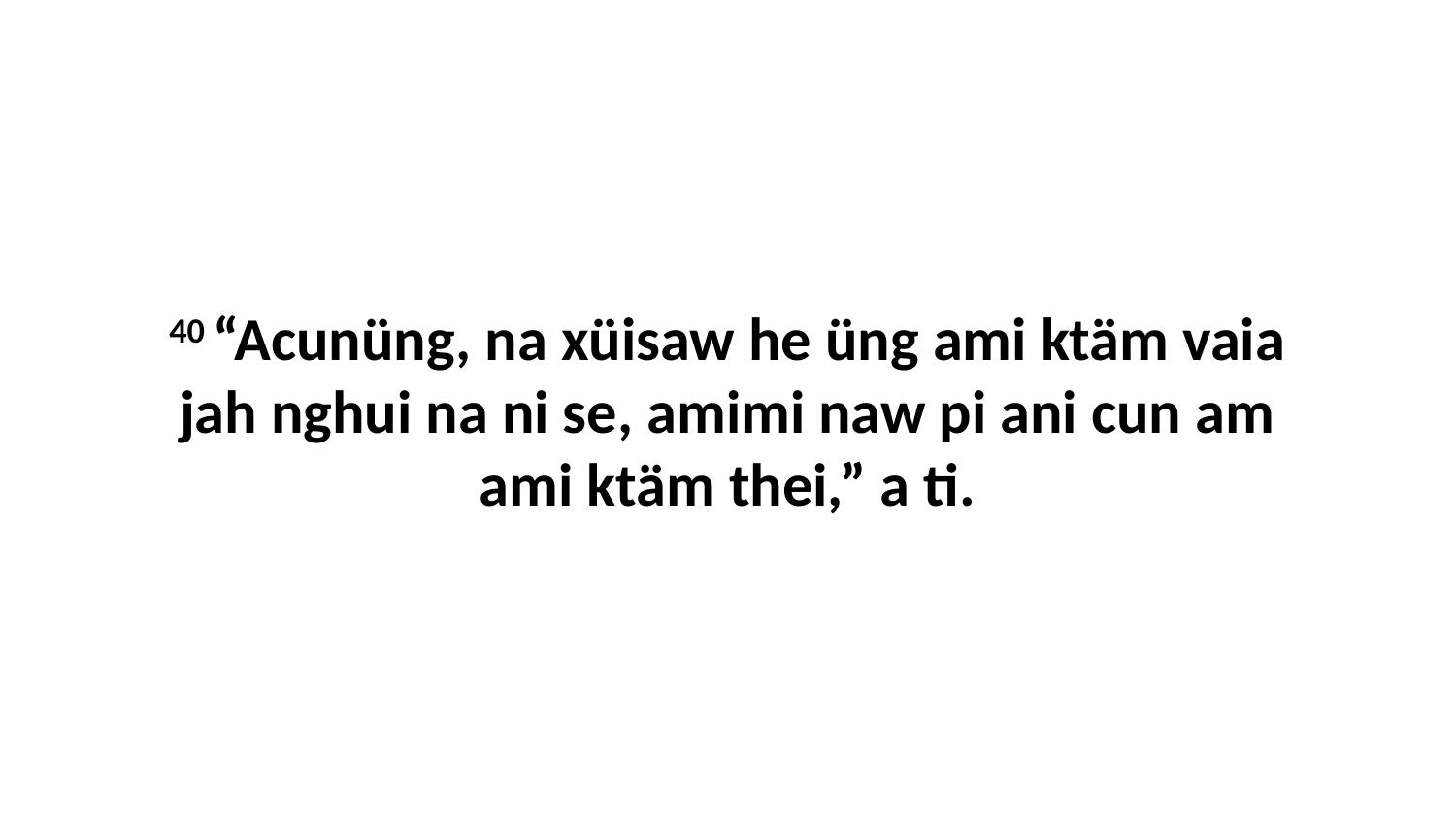

40 “Acunüng, na xüisaw he üng ami ktäm vaia jah nghui na ni se, amimi naw pi ani cun am ami ktäm thei,” a ti.